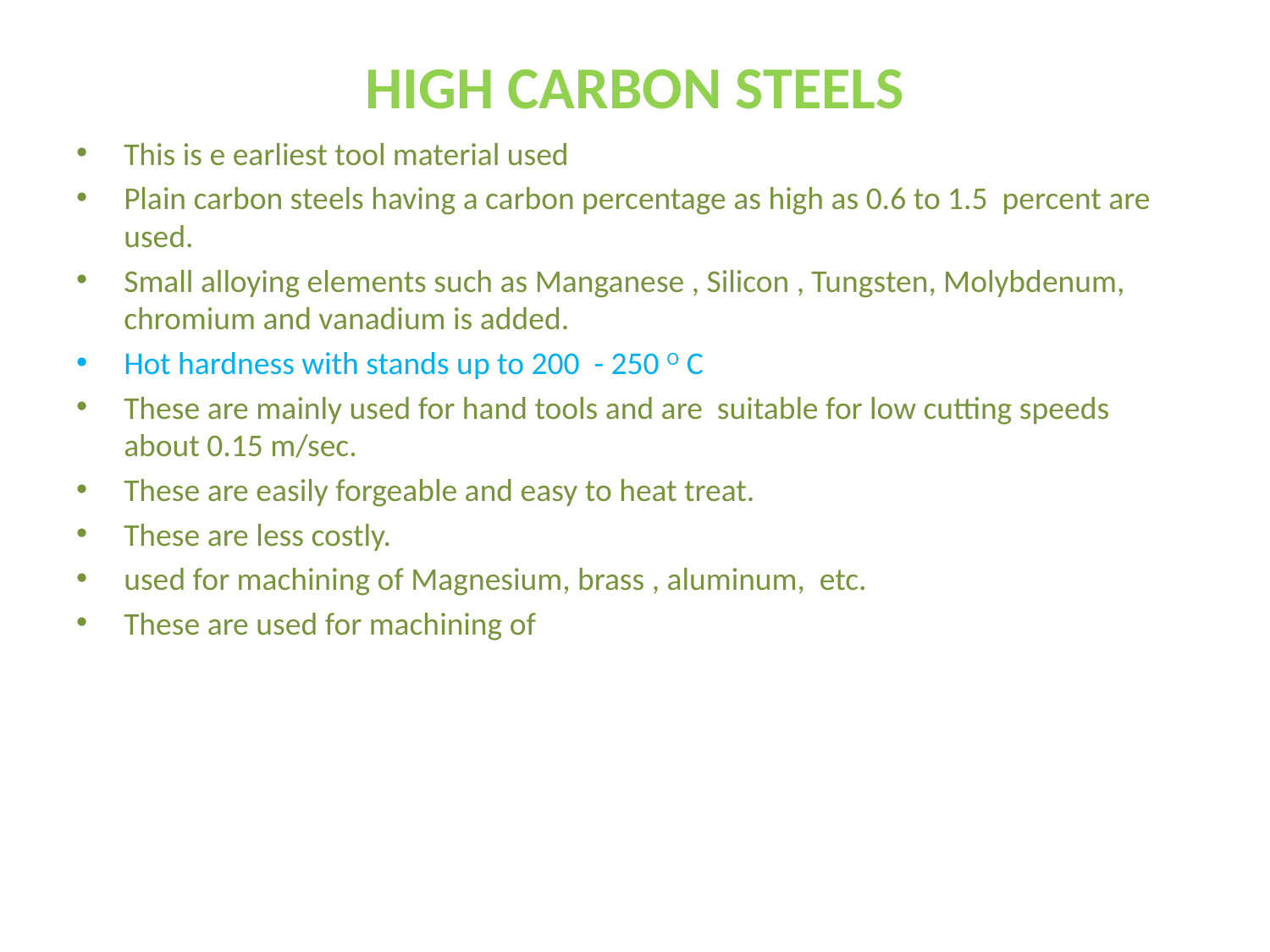

# HIGH CARBON STEELS
This is e earliest tool material used
Plain carbon steels having a carbon percentage as high as 0.6 to 1.5  percent are used.
Small alloying elements such as Manganese , Silicon , Tungsten, Molybdenum, chromium and vanadium is added.
Hot hardness with stands up to 200  - 250 O C
These are mainly used for hand tools and are  suitable for low cutting speeds about 0.15 m/sec.
These are easily forgeable and easy to heat treat.
These are less costly.
used for machining of Magnesium, brass , aluminum,  etc.
These are used for machining of